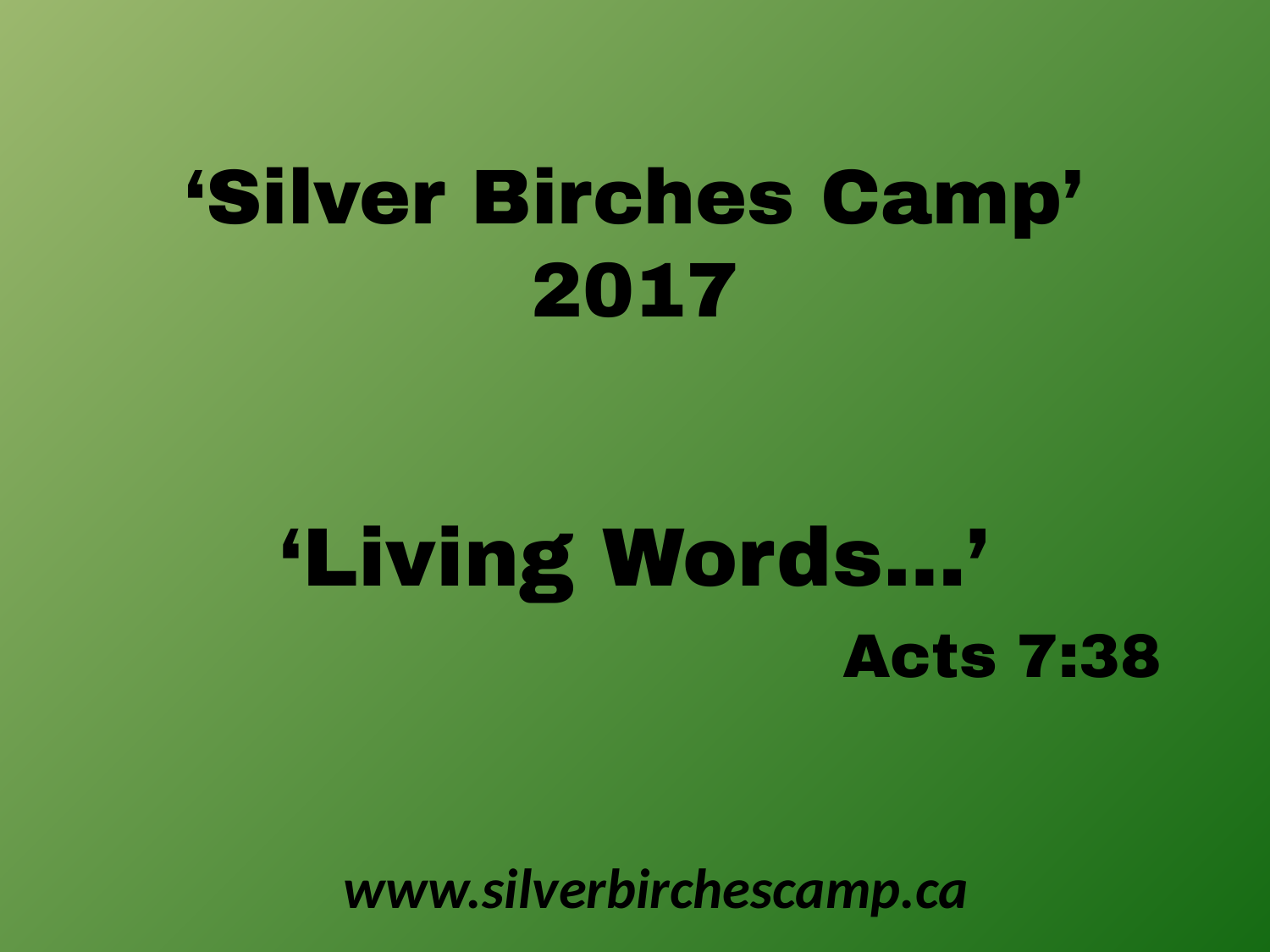

# ‘Silver Birches Camp’ 2017
‘Living Words…’
Acts 7:38
www.silverbirchescamp.ca